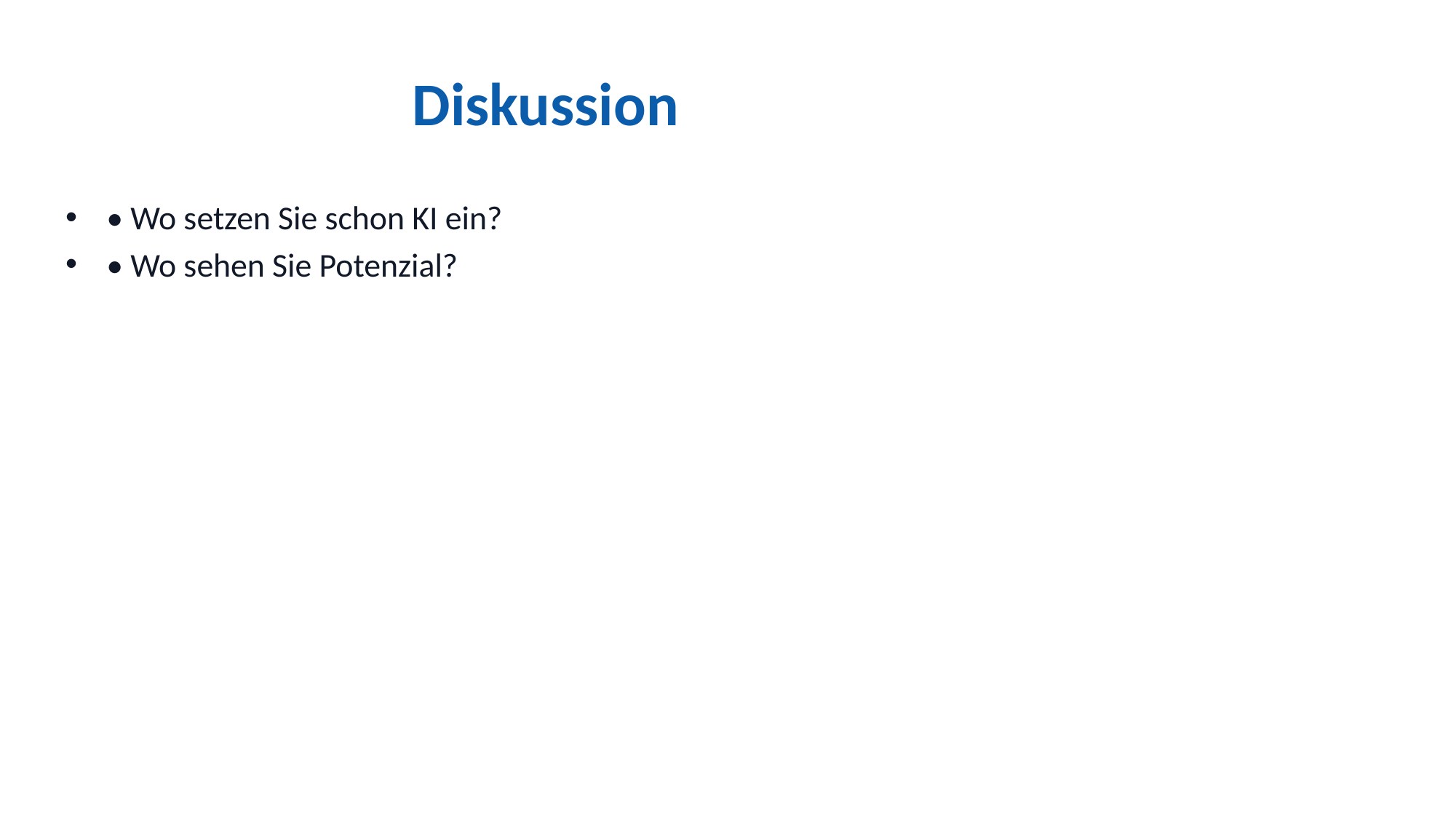

# Diskussion
• Wo setzen Sie schon KI ein?
• Wo sehen Sie Potenzial?